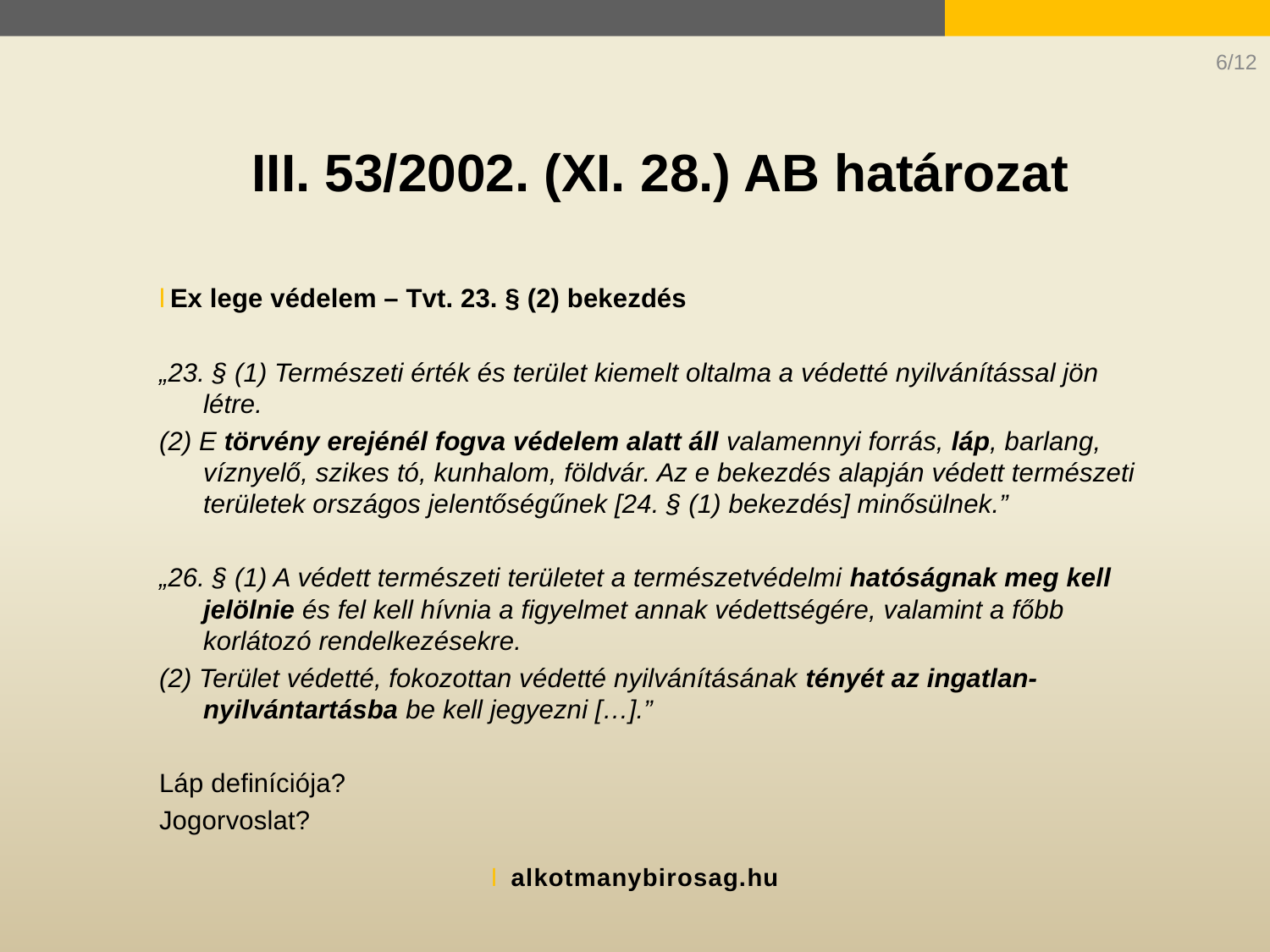

6/12

III. 53/2002. (XI. 28.) AB határozat

l Ex lege védelem – Tvt. 23. § (2) bekezdés

„23. § (1) Természeti érték és terület kiemelt oltalma a védetté nyilvánítással jön létre.
(2) E törvény erejénél fogva védelem alatt áll valamennyi forrás, láp, barlang, víznyelő, szikes tó, kunhalom, földvár. Az e bekezdés alapján védett természeti területek országos jelentőségűnek [24. § (1) bekezdés] minősülnek.”

„26. § (1) A védett természeti területet a természetvédelmi hatóságnak meg kell jelölnie és fel kell hívnia a figyelmet annak védettségére, valamint a főbb korlátozó rendelkezésekre.
(2) Terület védetté, fokozottan védetté nyilvánításának tényét az ingatlan-nyilvántartásba be kell jegyezni […].”

Láp definíciója?
Jogorvoslat?

l  alkotmanybirosag.hu